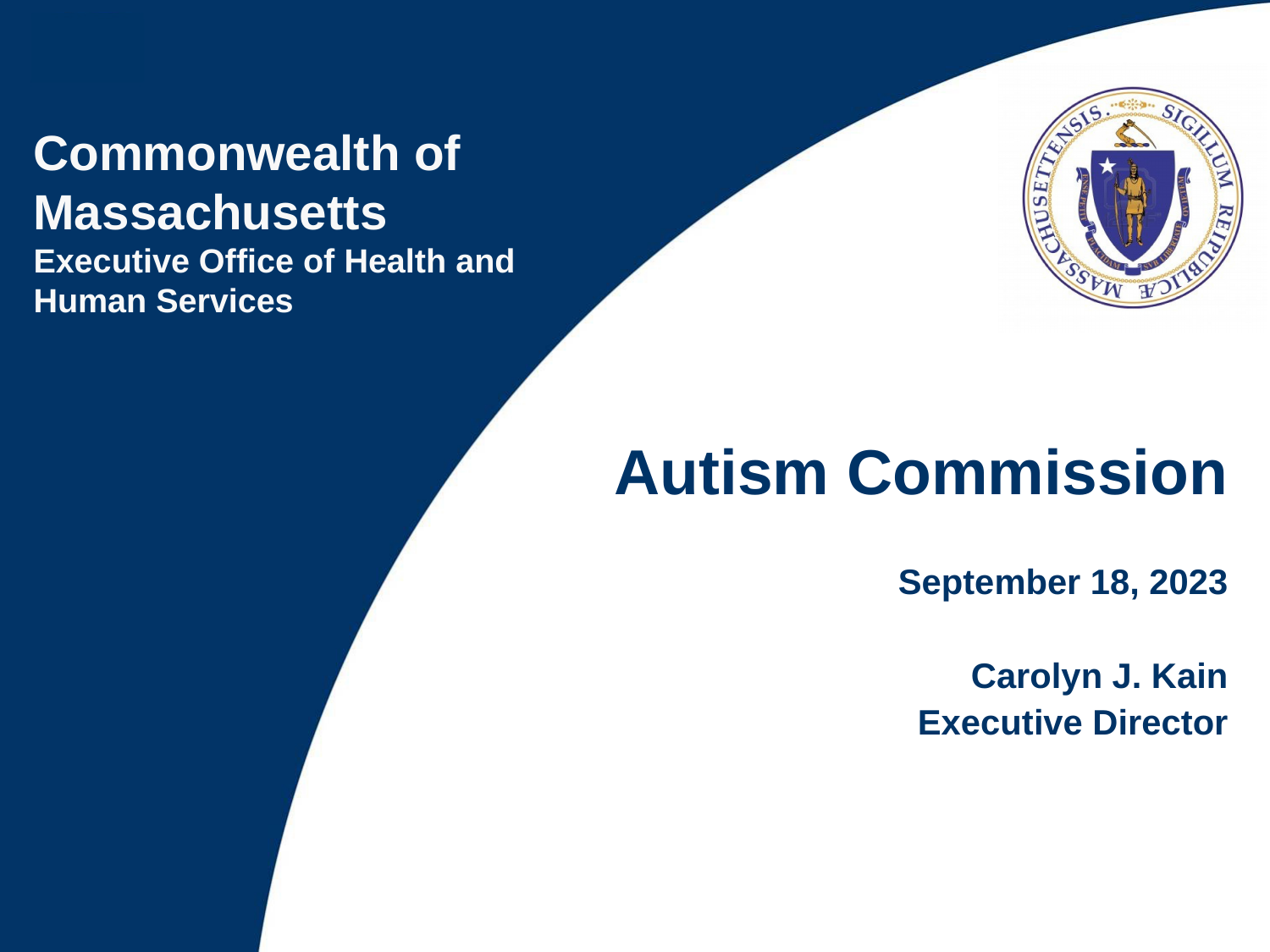

Autism Commission

September 18, 2023

Carolyn J. Kain
Executive Director